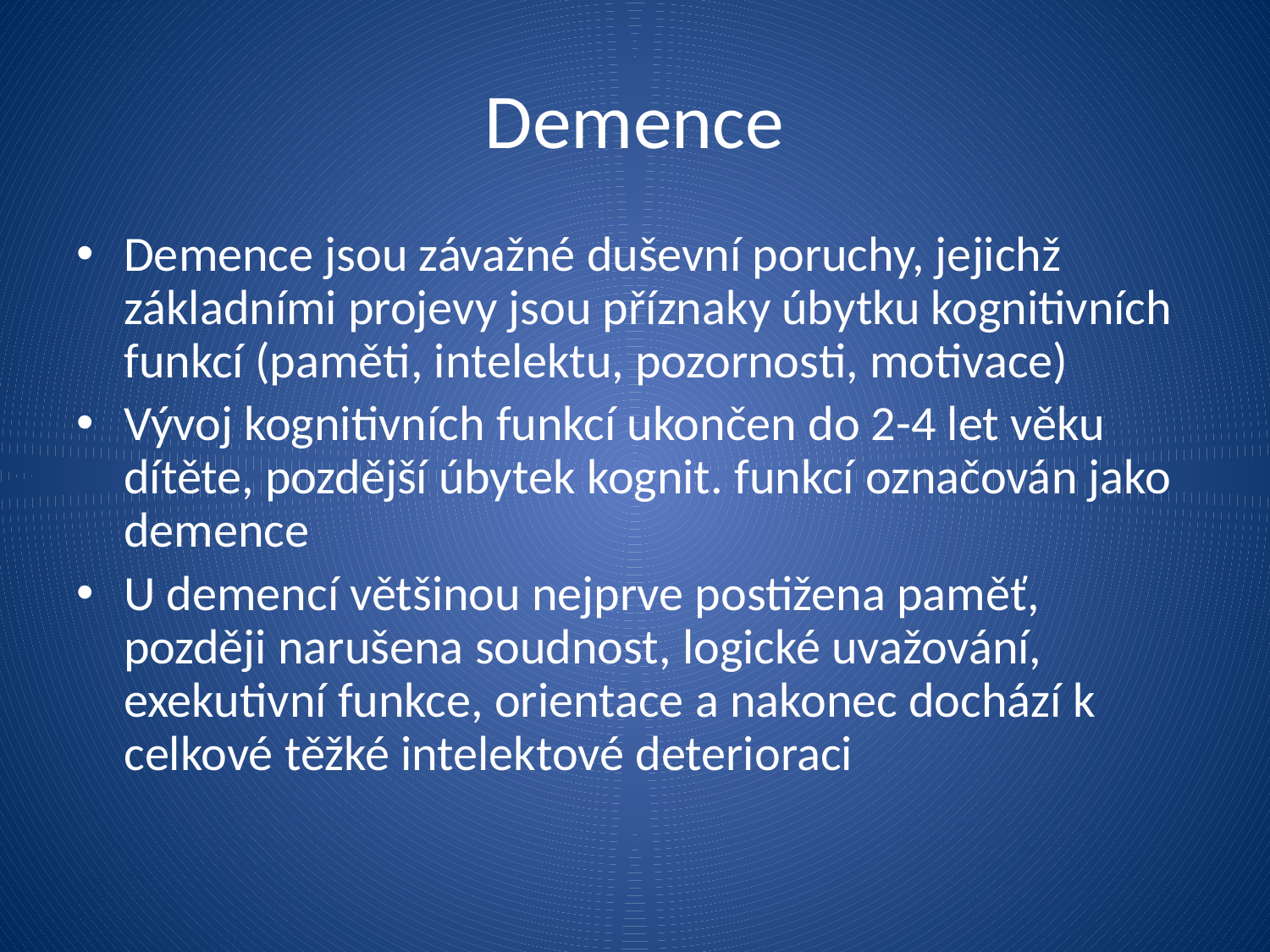

Demence
Demence jsou závažné duševní poruchy, jejichž základními projevy jsou příznaky úbytku kognitivních funkcí (paměti, intelektu, pozornosti, motivace)
Vývoj kognitivních funkcí ukončen do 2-4 let věku dítěte, pozdější úbytek kognit. funkcí označován jako demence
U demencí většinou nejprve postižena paměť, později narušena soudnost, logické uvažování, exekutivní funkce, orientace a nakonec dochází k celkové těžké intelektové deterioraci